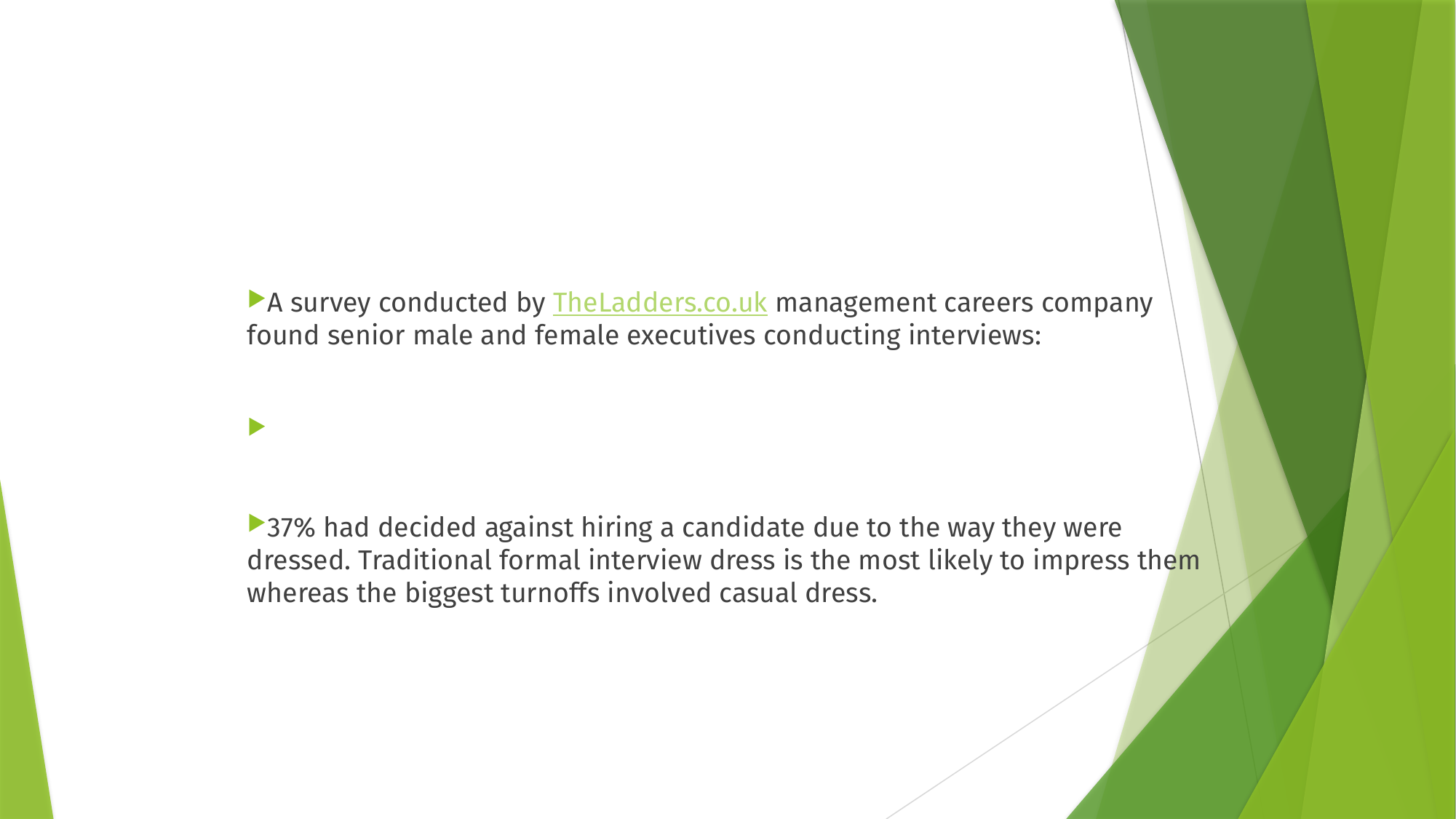

A survey conducted by TheLadders.co.uk management careers company found senior male and female executives conducting interviews:

37% had decided against hiring a candidate due to the way they were dressed. Traditional formal interview dress is the most likely to impress them whereas the biggest turnoffs involved casual dress.